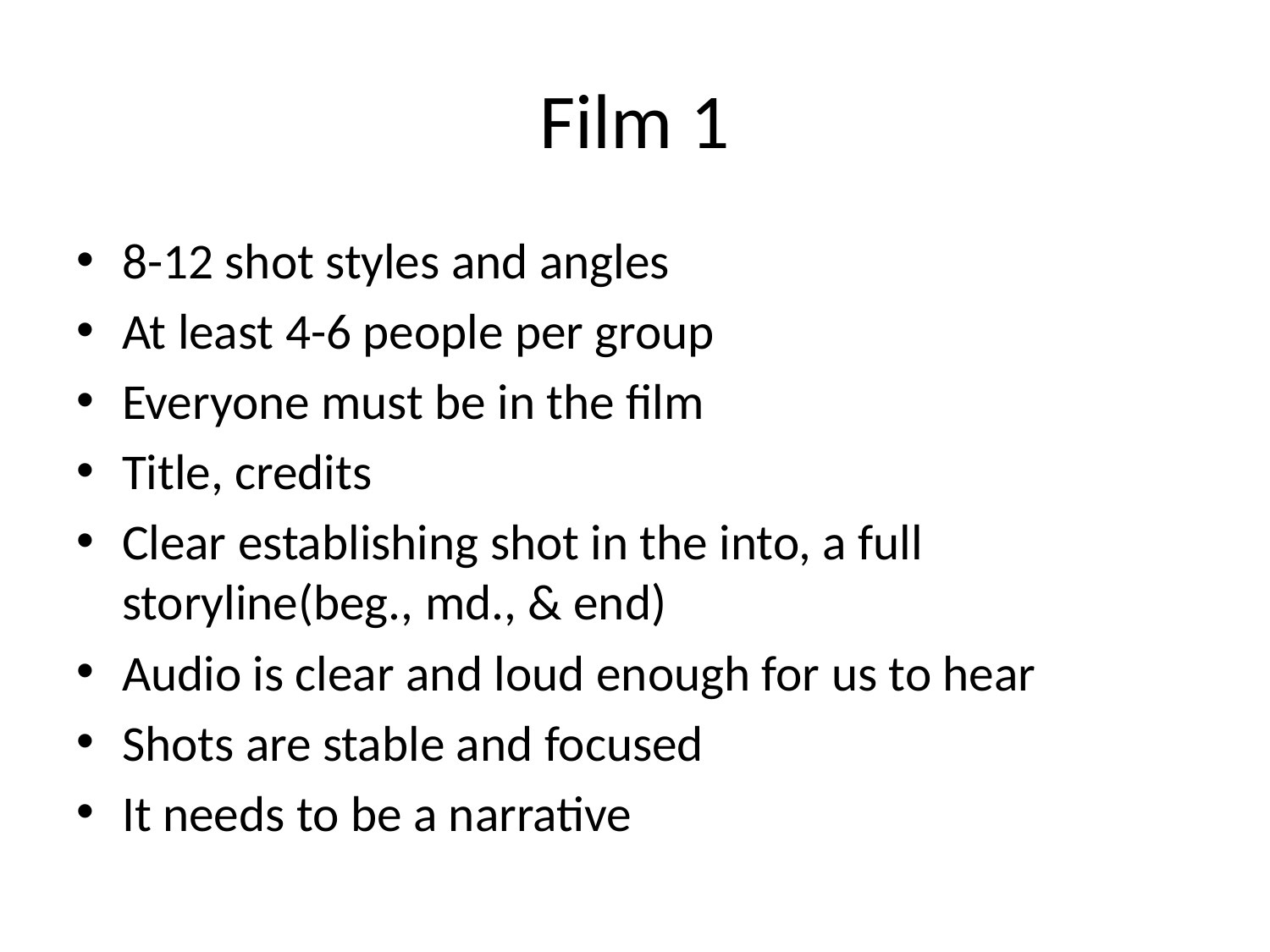

# Film 1
8-12 shot styles and angles
At least 4-6 people per group
Everyone must be in the film
Title, credits
Clear establishing shot in the into, a full storyline(beg., md., & end)
Audio is clear and loud enough for us to hear
Shots are stable and focused
It needs to be a narrative